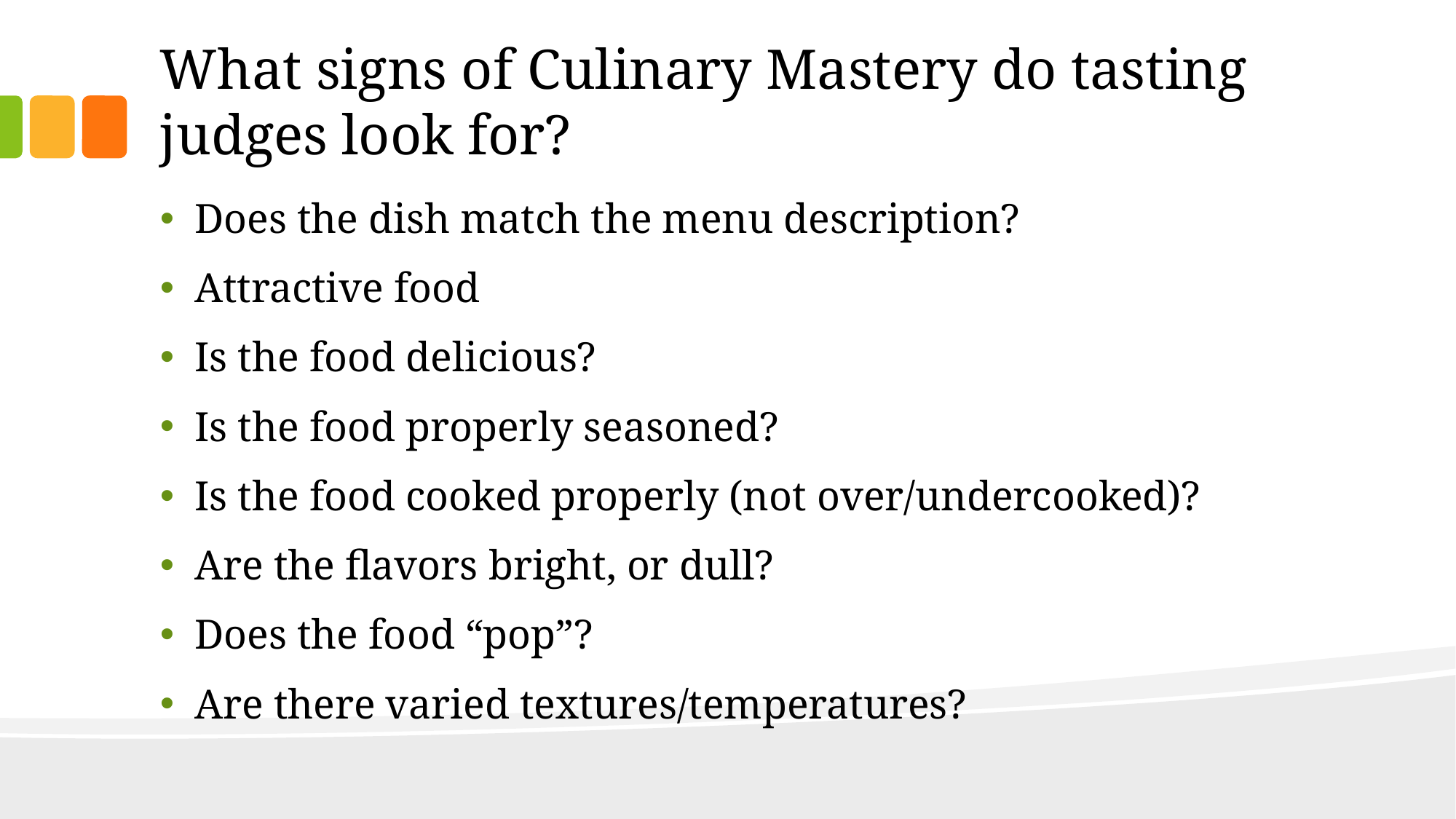

# What signs of Culinary Mastery do tasting judges look for?
Does the dish match the menu description?
Attractive food
Is the food delicious?
Is the food properly seasoned?
Is the food cooked properly (not over/undercooked)?
Are the flavors bright, or dull?
Does the food “pop”?
Are there varied textures/temperatures?